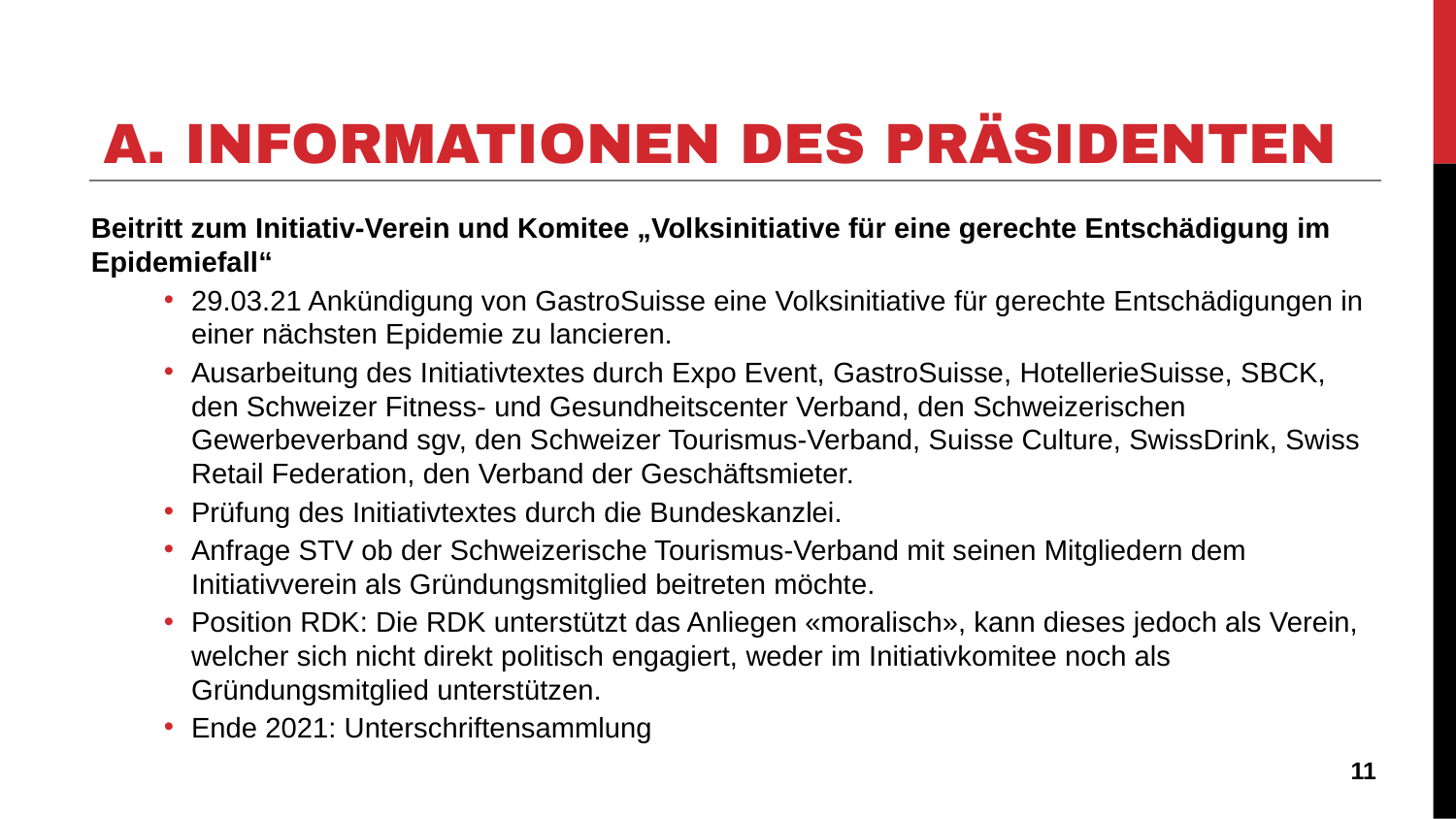

# A. INFORMATIONEN DES PRÄSIDENTEN
Beitritt zum Initiativ-Verein und Komitee „Volksinitiative für eine gerechte Entschädigung im Epidemiefall“
29.03.21 Ankündigung von GastroSuisse eine Volksinitiative für gerechte Entschädigungen in einer nächsten Epidemie zu lancieren.
Ausarbeitung des Initiativtextes durch Expo Event, GastroSuisse, HotellerieSuisse, SBCK, den Schweizer Fitness- und Gesundheitscenter Verband, den Schweizerischen Gewerbeverband sgv, den Schweizer Tourismus-Verband, Suisse Culture, SwissDrink, Swiss Retail Federation, den Verband der Geschäftsmieter.
Prüfung des Initiativtextes durch die Bundeskanzlei.
Anfrage STV ob der Schweizerische Tourismus-Verband mit seinen Mitgliedern dem Initiativverein als Gründungsmitglied beitreten möchte.
Position RDK: Die RDK unterstützt das Anliegen «moralisch», kann dieses jedoch als Verein, welcher sich nicht direkt politisch engagiert, weder im Initiativkomitee noch als Gründungsmitglied unterstützen.
Ende 2021: Unterschriftensammlung

11